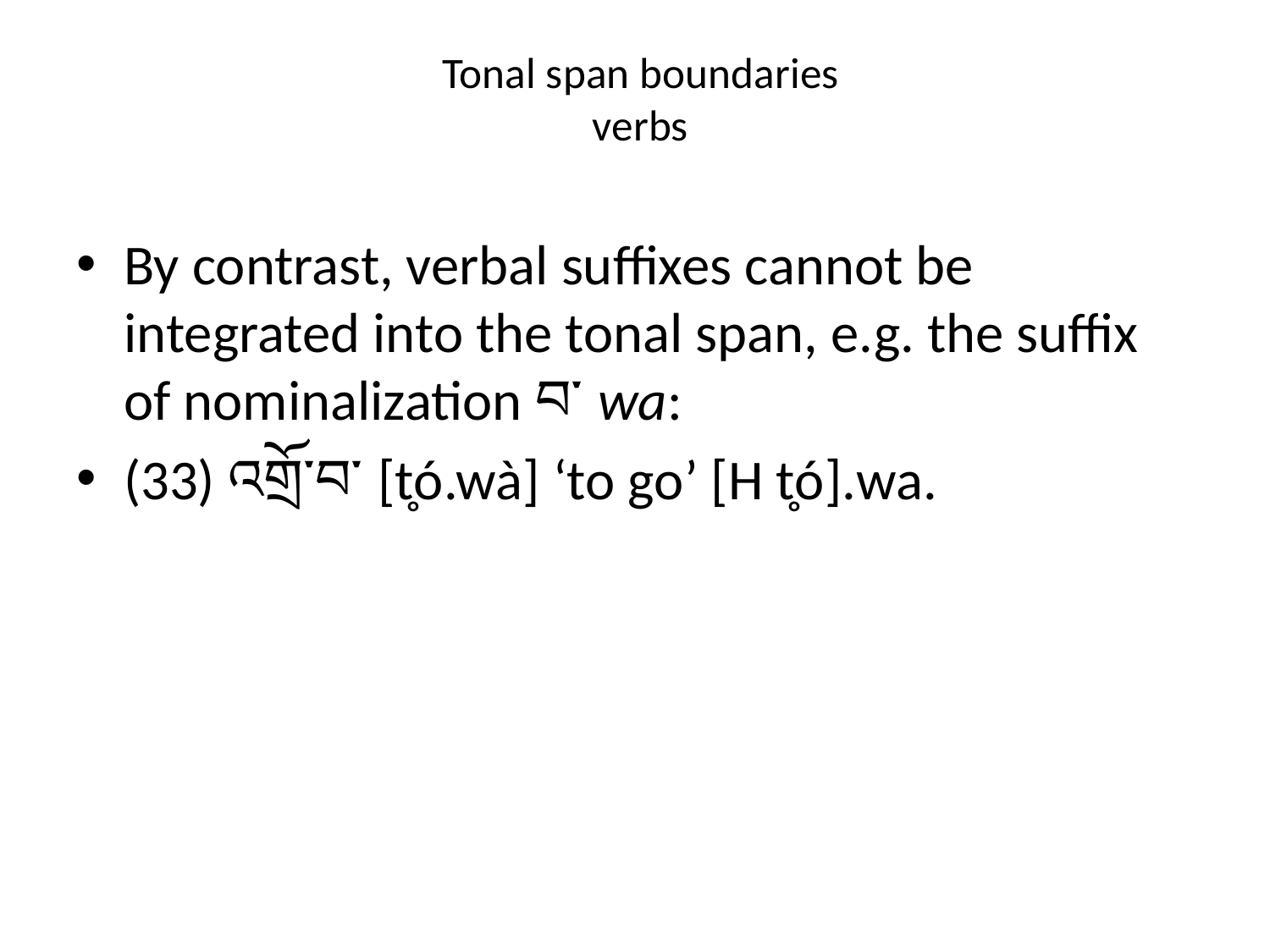

# Tonal span boundaries verbs
By contrast, verbal suffixes cannot be integrated into the tonal span, e.g. the suffix of nominalization བ་ wa:
(33) འགྲོ་བ་ [t̥ó.wà] ‘to go’ [H t̥ó].wa.